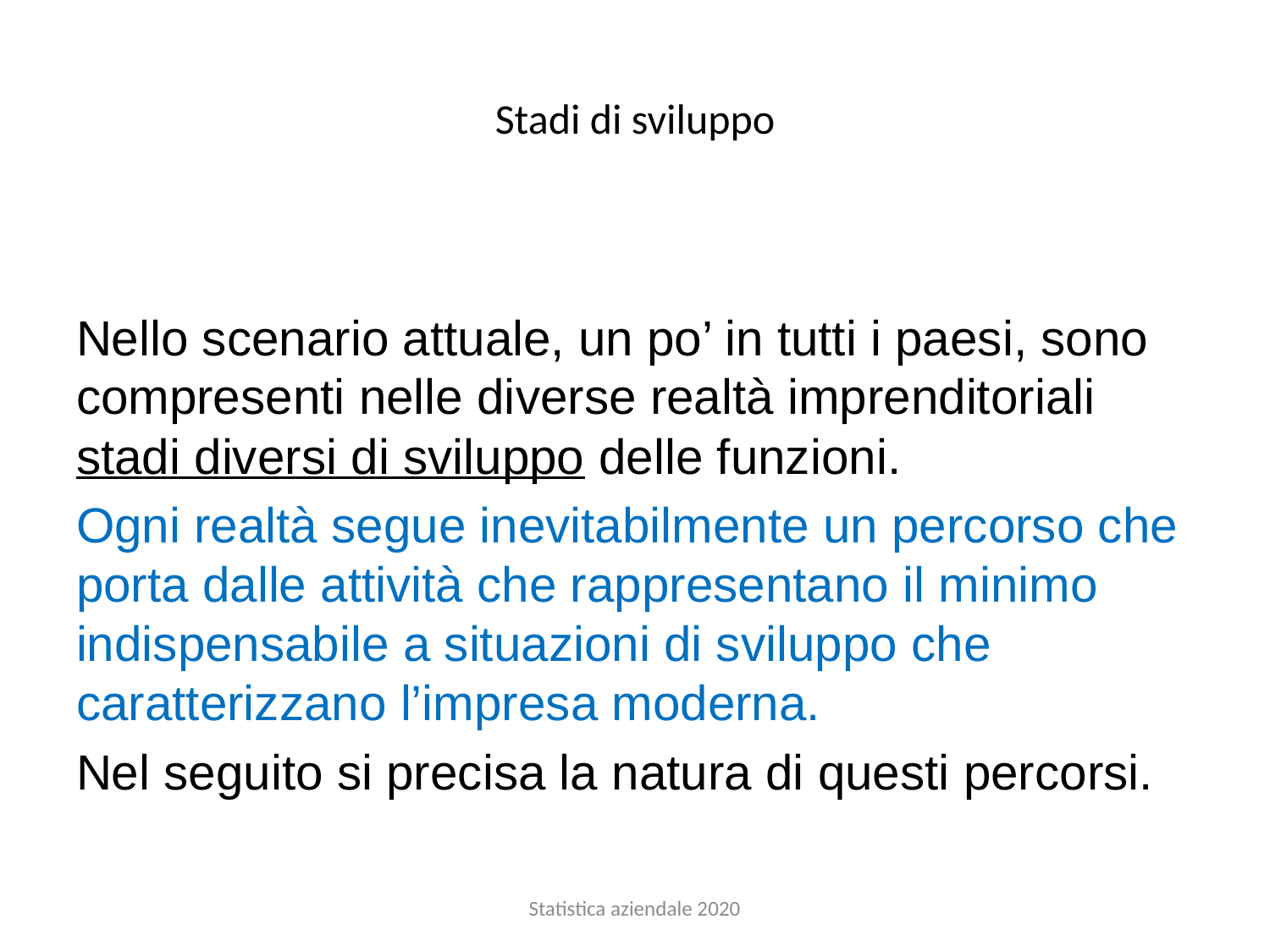

# Stadi di sviluppo

Nello scenario attuale, un po’ in tutti i paesi, sono compresenti nelle diverse realtà imprenditoriali stadi diversi di sviluppo delle funzioni.
Ogni realtà segue inevitabilmente un percorso che porta dalle attività che rappresentano il minimo indispensabile a situazioni di sviluppo che caratterizzano l’impresa moderna.
Nel seguito si precisa la natura di questi percorsi.
Statistica aziendale 2020